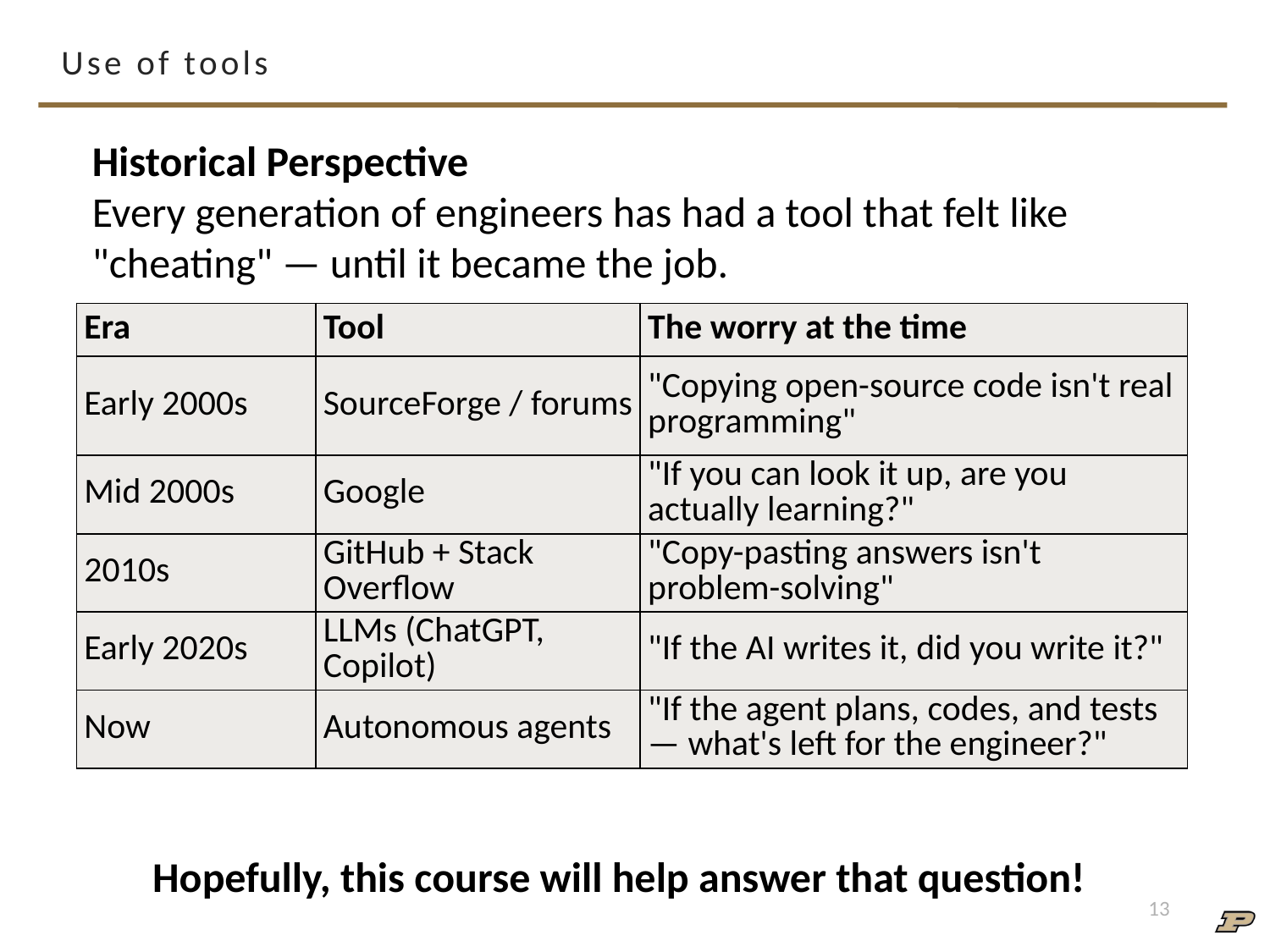

# Use of tools
Historical Perspective
Every generation of engineers has had a tool that felt like "cheating" — until it became the job.
| Era | Tool | The worry at the time |
| --- | --- | --- |
| Early 2000s | SourceForge / forums | "Copying open-source code isn't real programming" |
| Mid 2000s | Google | "If you can look it up, are you actually learning?" |
| 2010s | GitHub + Stack Overflow | "Copy-pasting answers isn't problem-solving" |
| Early 2020s | LLMs (ChatGPT, Copilot) | "If the AI writes it, did you write it?" |
| Now | Autonomous agents | "If the agent plans, codes, and tests — what's left for the engineer?" |
Hopefully, this course will help answer that question!
13